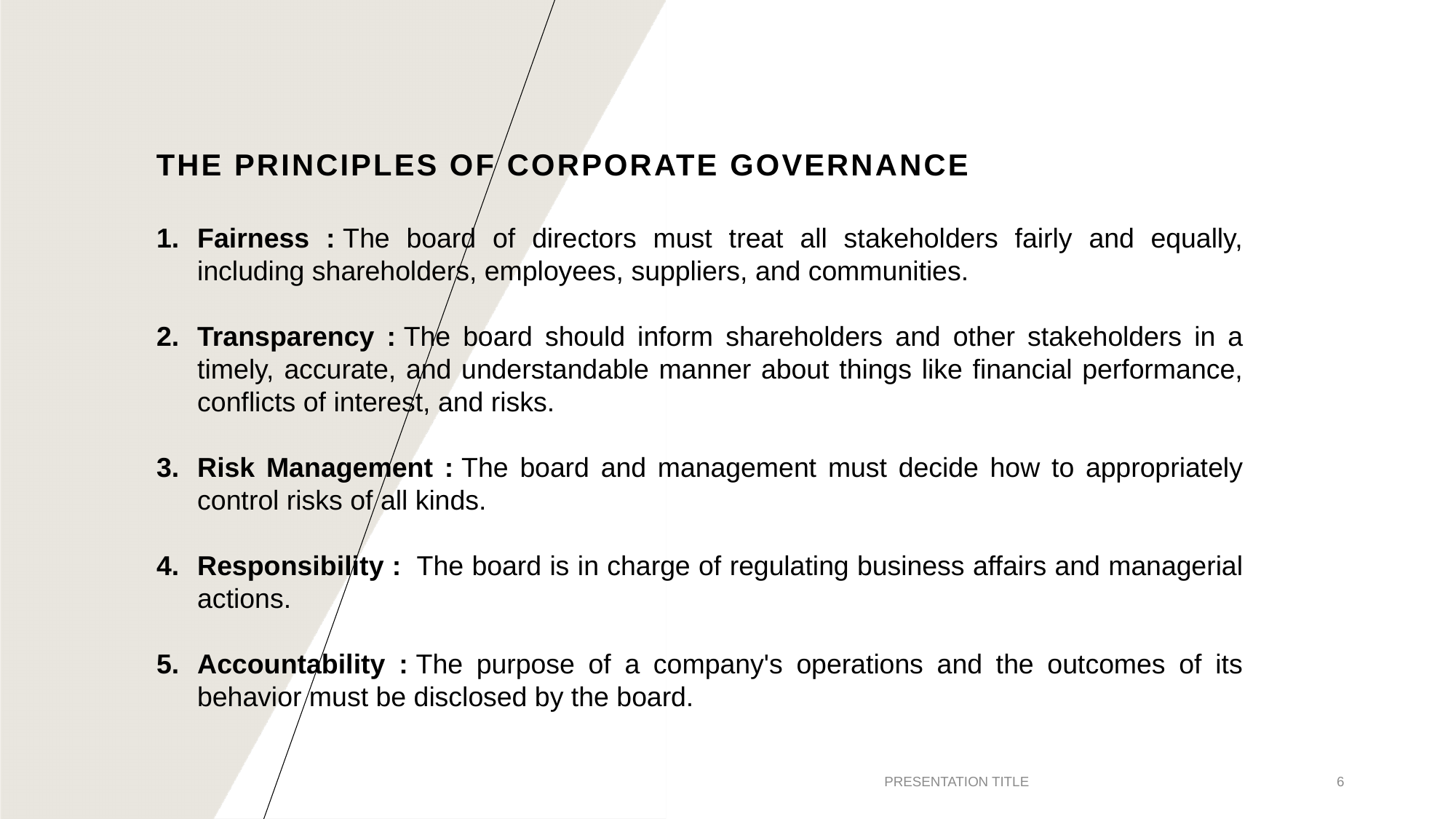

# The Principles of Corporate Governance

Fairness : The board of directors must treat all stakeholders fairly and equally, including shareholders, employees, suppliers, and communities.

Transparency : The board should inform shareholders and other stakeholders in a timely, accurate, and understandable manner about things like financial performance, conflicts of interest, and risks.

Risk Management : The board and management must decide how to appropriately control risks of all kinds.

Responsibility :  The board is in charge of regulating business affairs and managerial actions.

Accountability : The purpose of a company's operations and the outcomes of its behavior must be disclosed by the board.

PRESENTATION TITLE
6